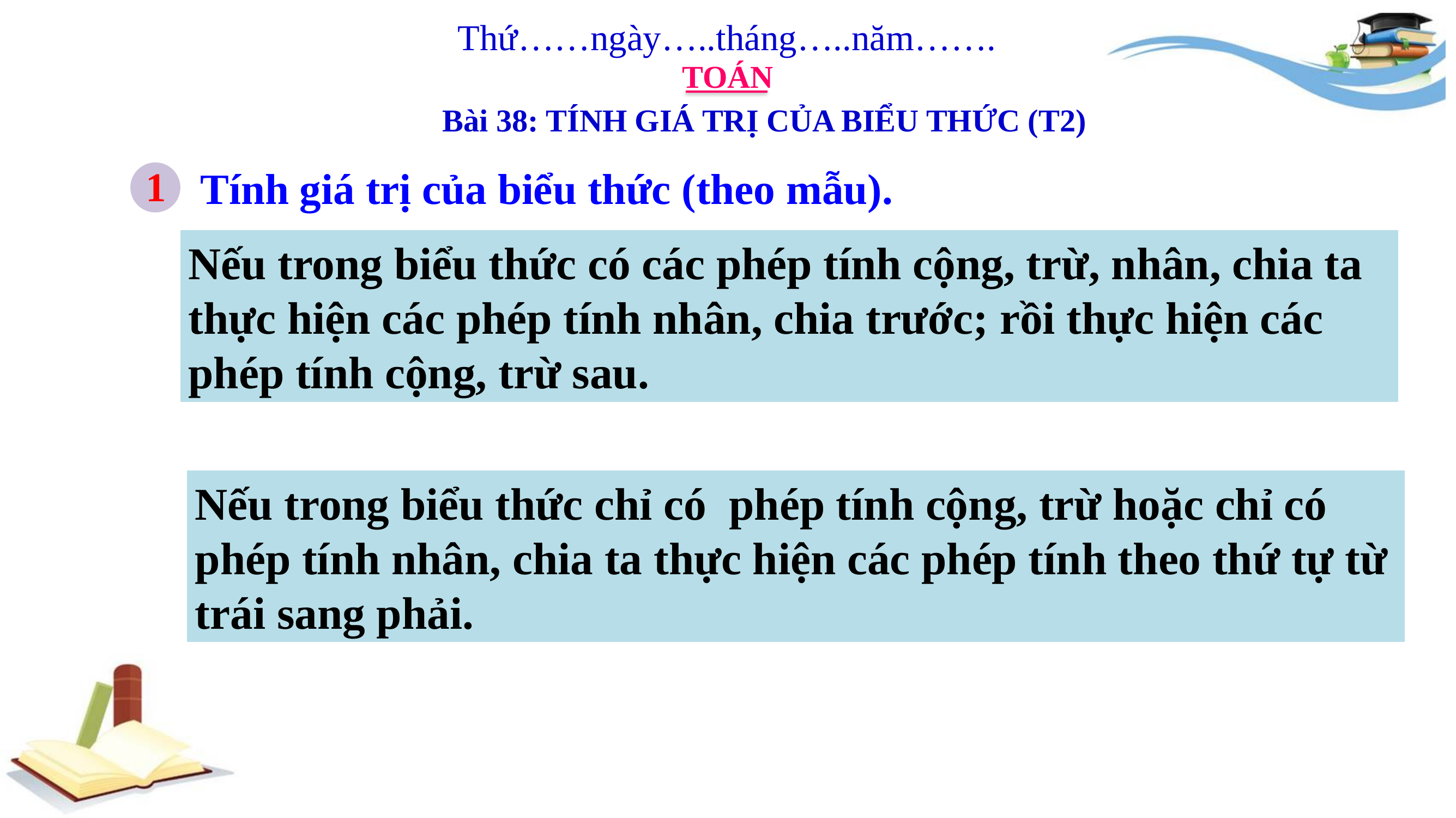

Thứ……ngày…..tháng…..năm…….
TOÁN
Bài 38: TÍNH GIÁ TRỊ CỦA BIỂU THỨC (T2)
1

Tính giá trị của biểu thức (theo mẫu).
Nếu trong biểu thức có các phép tính cộng, trừ, nhân, chia ta thực hiện các phép tính nhân, chia trước; rồi thực hiện các phép tính cộng, trừ sau.
Nếu trong biểu thức chỉ có  phép tính cộng, trừ hoặc chỉ có phép tính nhân, chia ta thực hiện các phép tính theo thứ tự từ trái sang phải.